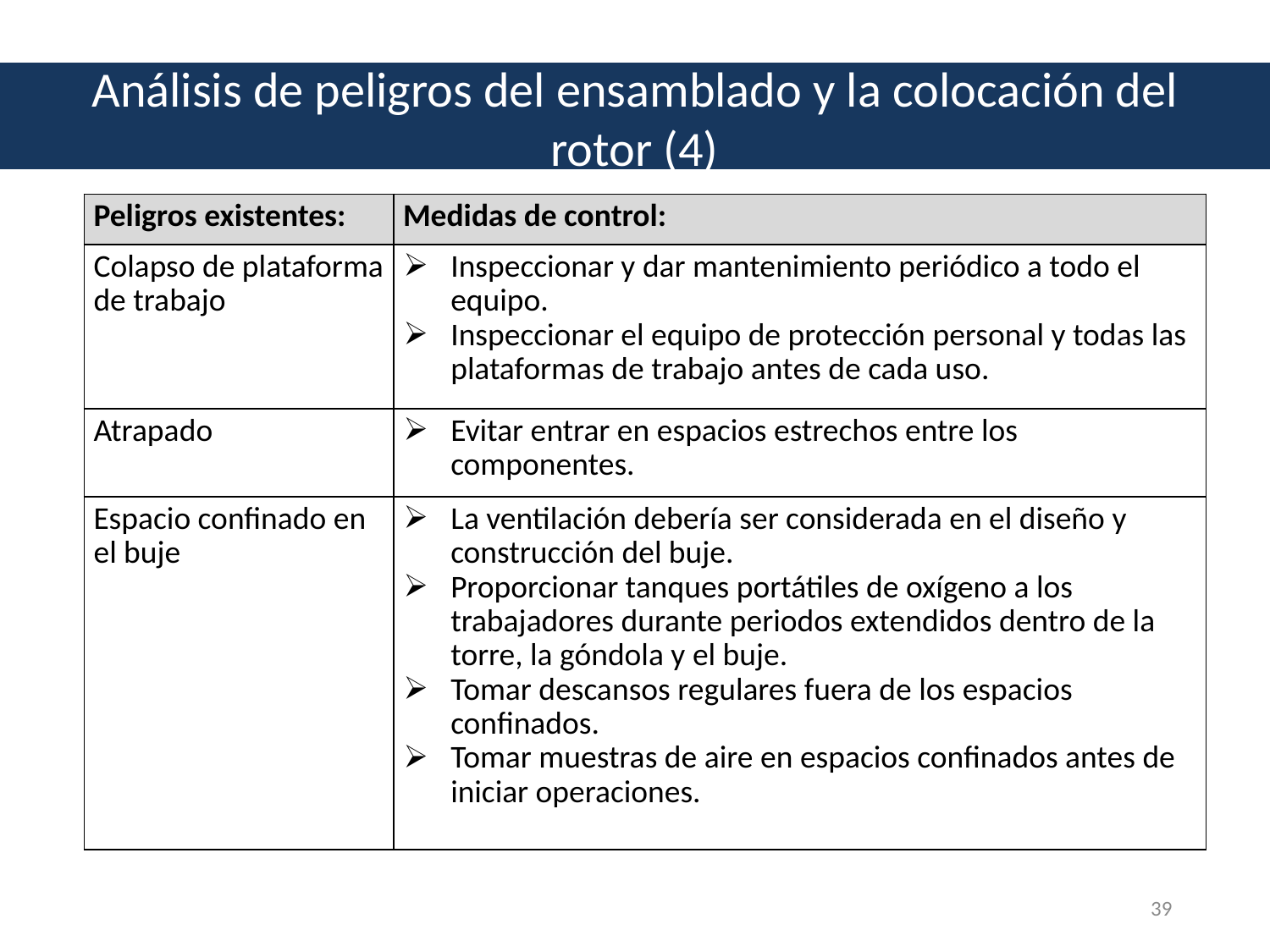

Análisis de peligros del ensamblado y la colocación del rotor (4)

| Peligros existentes: | Medidas de control: |
| --- | --- |
| Colapso de plataforma de trabajo | Inspeccionar y dar mantenimiento periódico a todo el equipo. Inspeccionar el equipo de protección personal y todas las plataformas de trabajo antes de cada uso. |
| Atrapado | Evitar entrar en espacios estrechos entre los componentes. |
| Espacio confinado en el buje | La ventilación debería ser considerada en el diseño y construcción del buje. Proporcionar tanques portátiles de oxígeno a los trabajadores durante periodos extendidos dentro de la torre, la góndola y el buje. Tomar descansos regulares fuera de los espacios confinados. Tomar muestras de aire en espacios confinados antes de iniciar operaciones. |
39